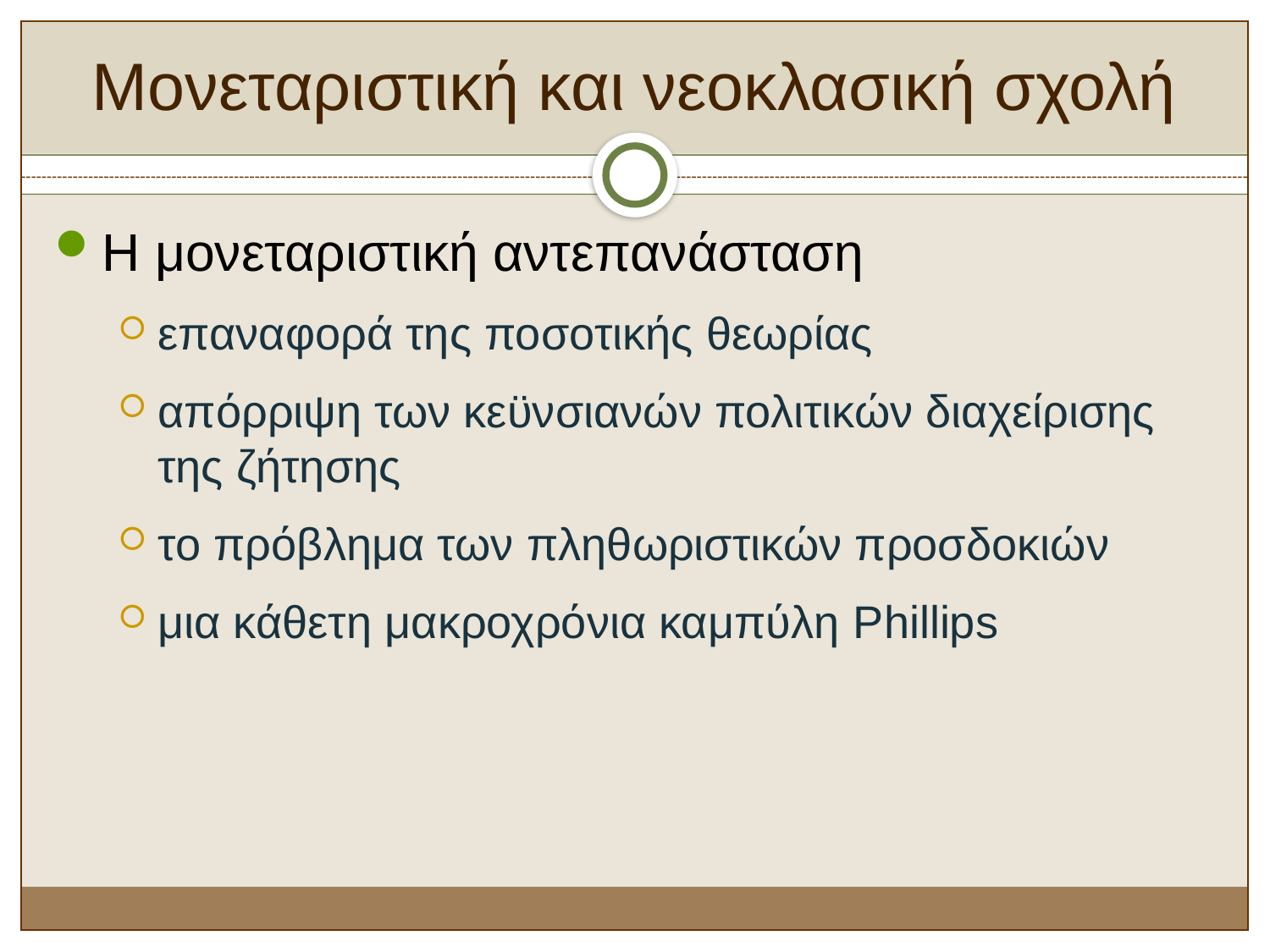

# Μονεταριστική και νεοκλασική σχολή
Η μονεταριστική αντεπανάσταση
επαναφορά της ποσοτικής θεωρίας
απόρριψη των κεϋνσιανών πολιτικών διαχείρισης της ζήτησης
το πρόβλημα των πληθωριστικών προσδοκιών
μια κάθετη μακροχρόνια καμπύλη Phillips